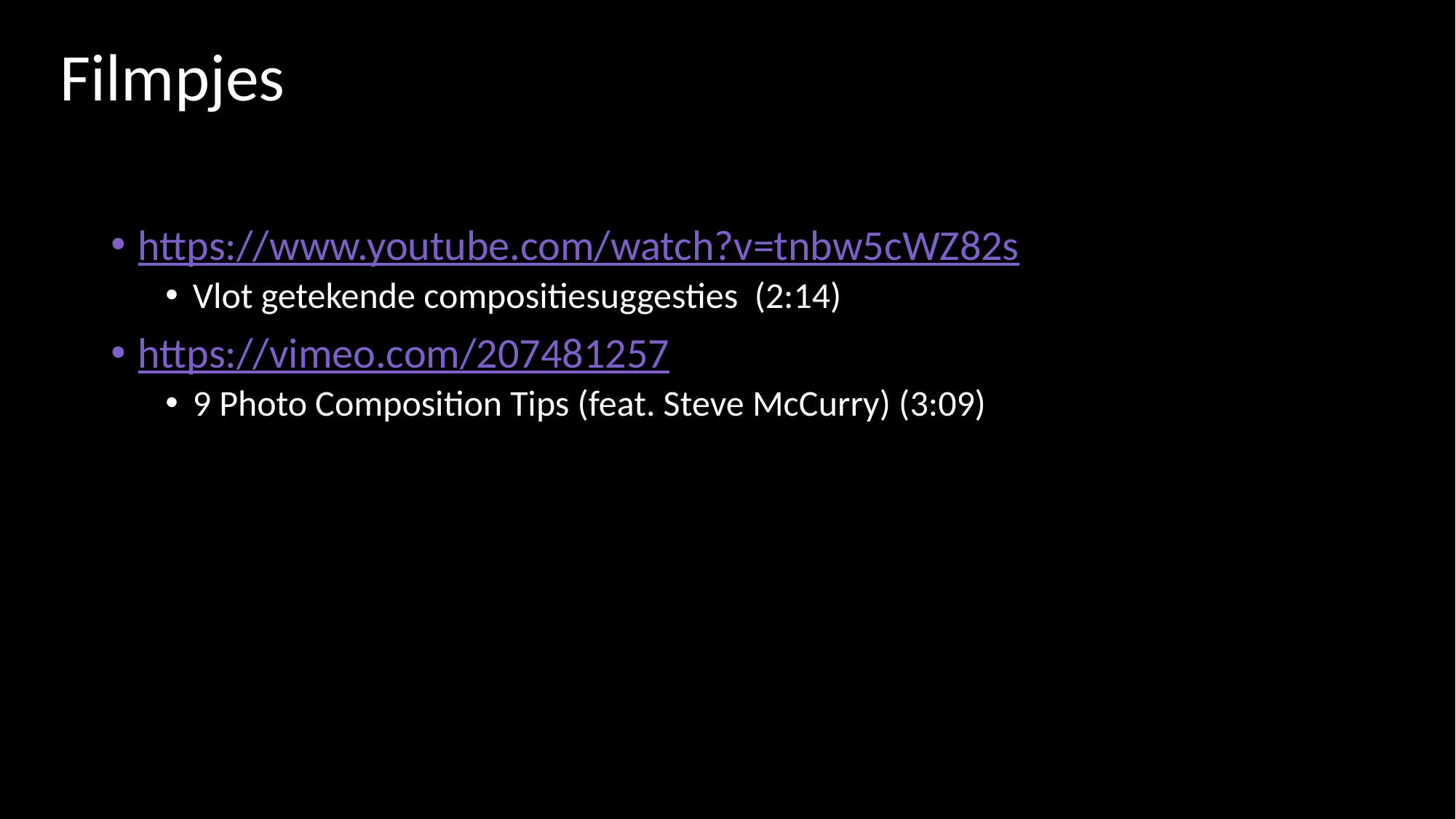

# Filmpjes
https://www.youtube.com/watch?v=tnbw5cWZ82s
Vlot getekende compositiesuggesties  (2:14)
https://vimeo.com/207481257
9 Photo Composition Tips (feat. Steve McCurry) (3:09)